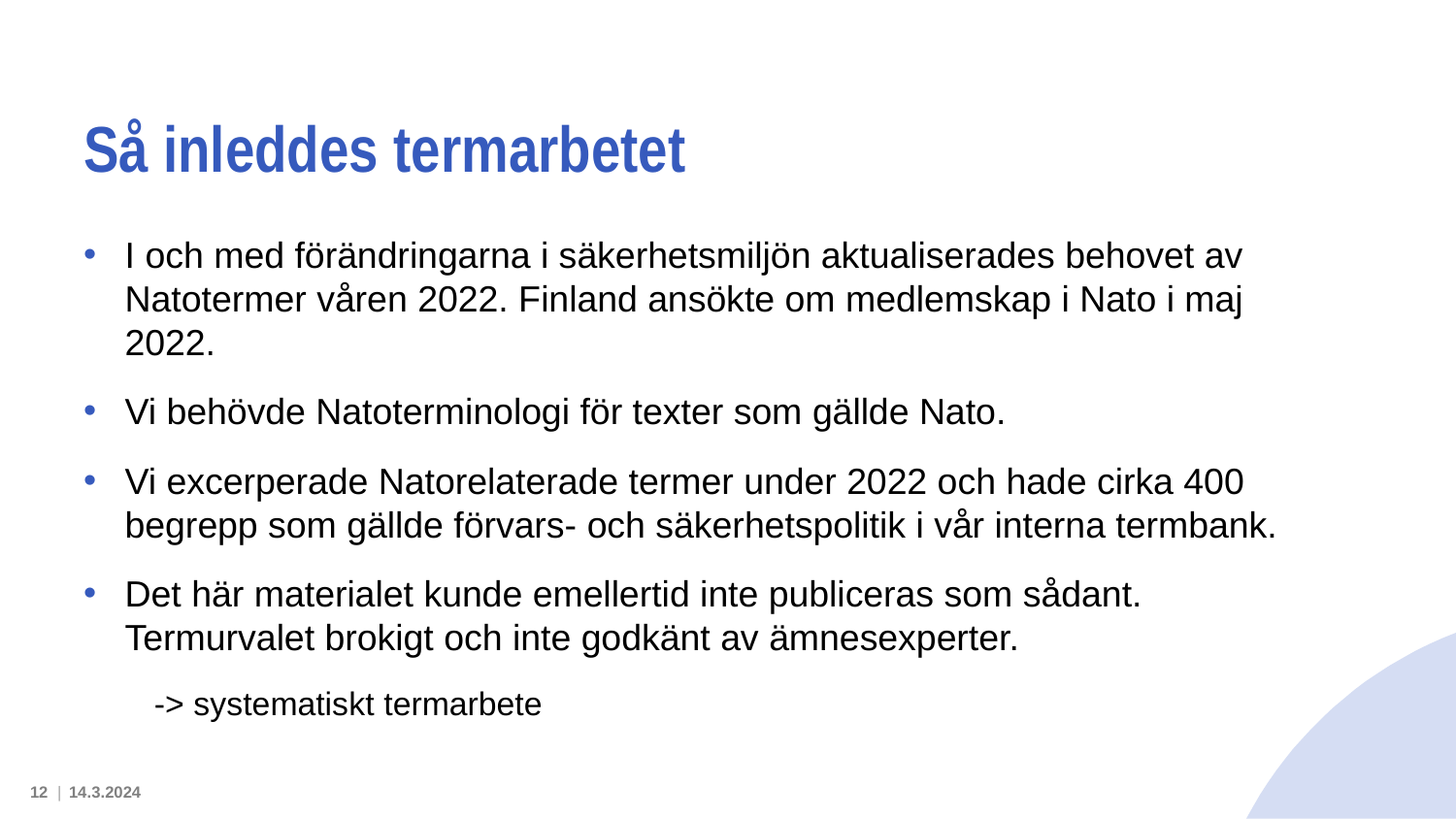

# Så inleddes termarbetet
I och med förändringarna i säkerhetsmiljön aktualiserades behovet av Natotermer våren 2022. Finland ansökte om medlemskap i Nato i maj 2022.
Vi behövde Natoterminologi för texter som gällde Nato.
Vi excerperade Natorelaterade termer under 2022 och hade cirka 400 begrepp som gällde förvars- och säkerhetspolitik i vår interna termbank.
Det här materialet kunde emellertid inte publiceras som sådant. Termurvalet brokigt och inte godkänt av ämnesexperter.
-> systematiskt termarbete
12  |
14.3.2024